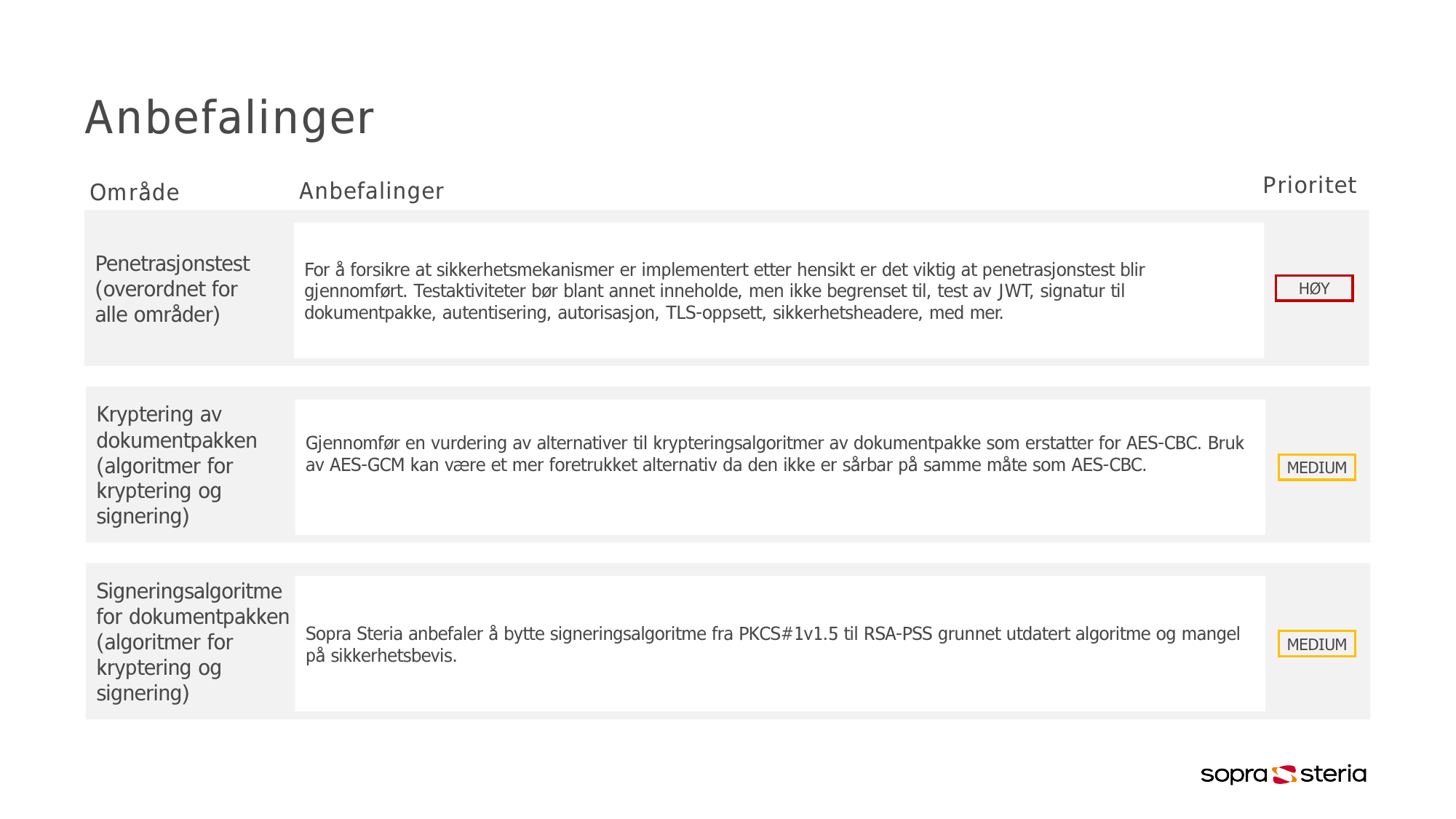

# Anbefalinger
Prioritet
Anbefalinger
Område
Penetrasjonstest
(overordnet for
alle områder)
For å forsikre at sikkerhetsmekanismer er implementert etter hensikt er det viktig at penetrasjonstest blir gjennomført. Testaktiviteter bør blant annet inneholde, men ikke begrenset til, test av JWT, signatur til dokumentpakke, autentisering, autorisasjon, TLS-oppsett, sikkerhetsheadere, med mer.
HØY
Kryptering av
dokumentpakken
(algoritmer for
kryptering og
signering)
Gjennomfør en vurdering av alternativer til krypteringsalgoritmer av dokumentpakke som erstatter for AES-CBC. Bruk av AES-GCM kan være et mer foretrukket alternativ da den ikke er sårbar på samme måte som AES-CBC.

MEDIUM
Signeringsalgoritme
for dokumentpakken
(algoritmer for
kryptering og
signering)
Sopra Steria anbefaler å bytte signeringsalgoritme fra PKCS#1v1.5 til RSA-PSS grunnet utdatert algoritme og mangel på sikkerhetsbevis.
MEDIUM